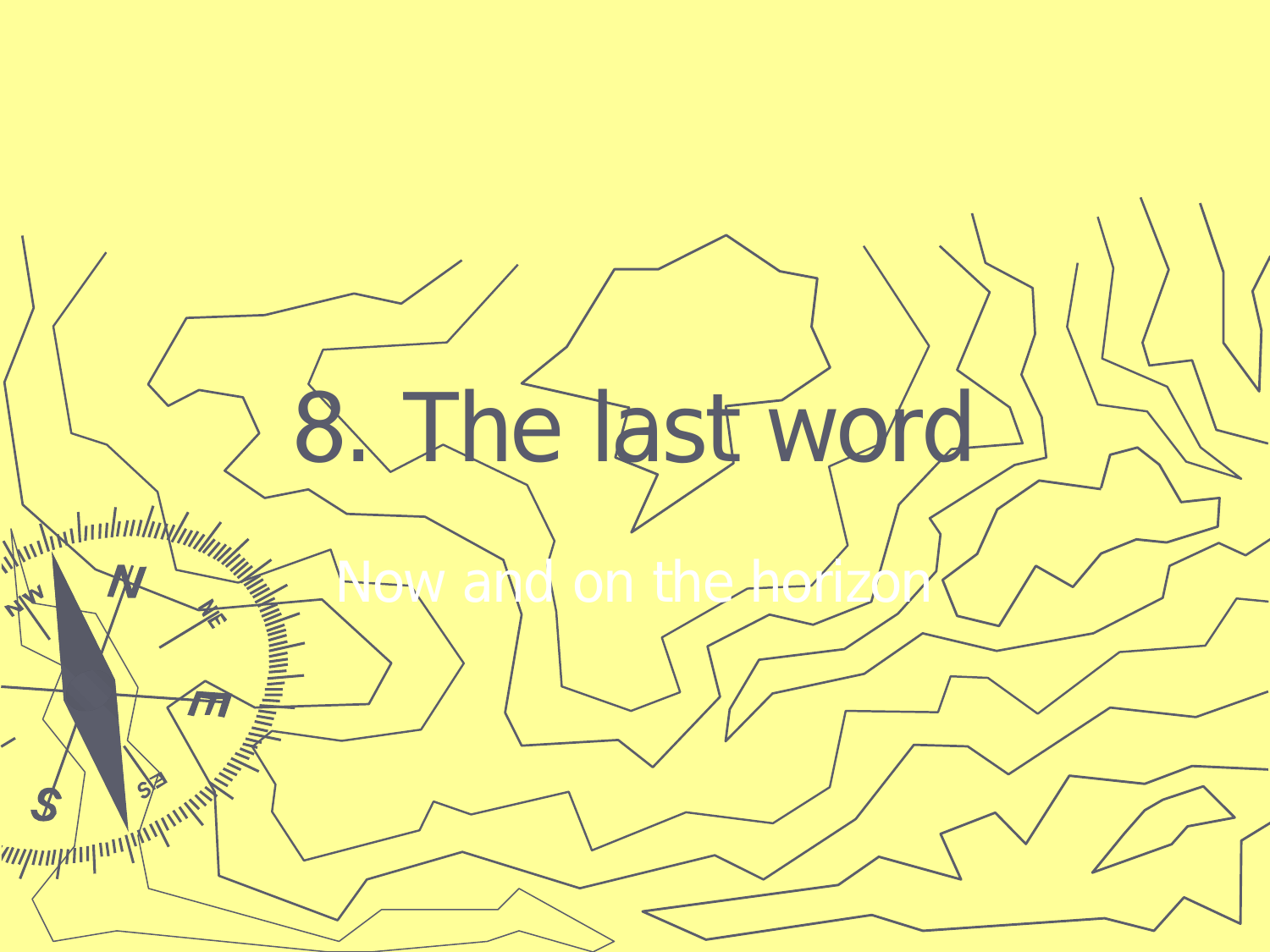

# 8. The last word
Now and on the horizon